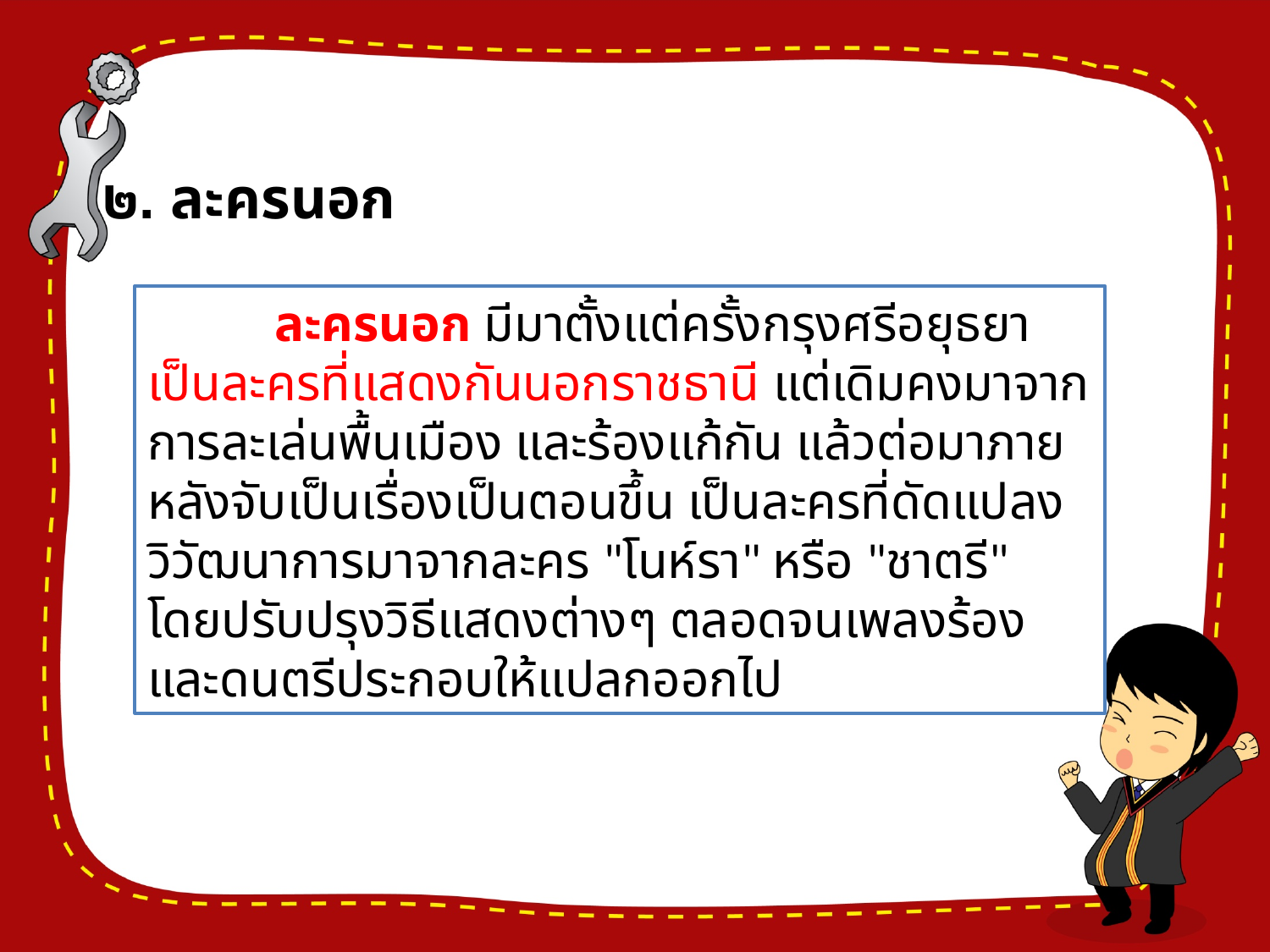

๒. ละครนอก
 	ละครนอก มีมาตั้งแต่ครั้งกรุงศรีอยุธยา เป็นละครที่แสดงกันนอกราชธานี แต่เดิมคงมาจากการละเล่นพื้นเมือง และร้องแก้กัน แล้วต่อมาภายหลังจับเป็นเรื่องเป็นตอนขึ้น เป็นละครที่ดัดแปลงวิวัฒนาการมาจากละคร "โนห์รา" หรือ "ชาตรี" โดยปรับปรุงวิธีแสดงต่างๆ ตลอดจนเพลงร้อง และดนตรีประกอบให้แปลกออกไป